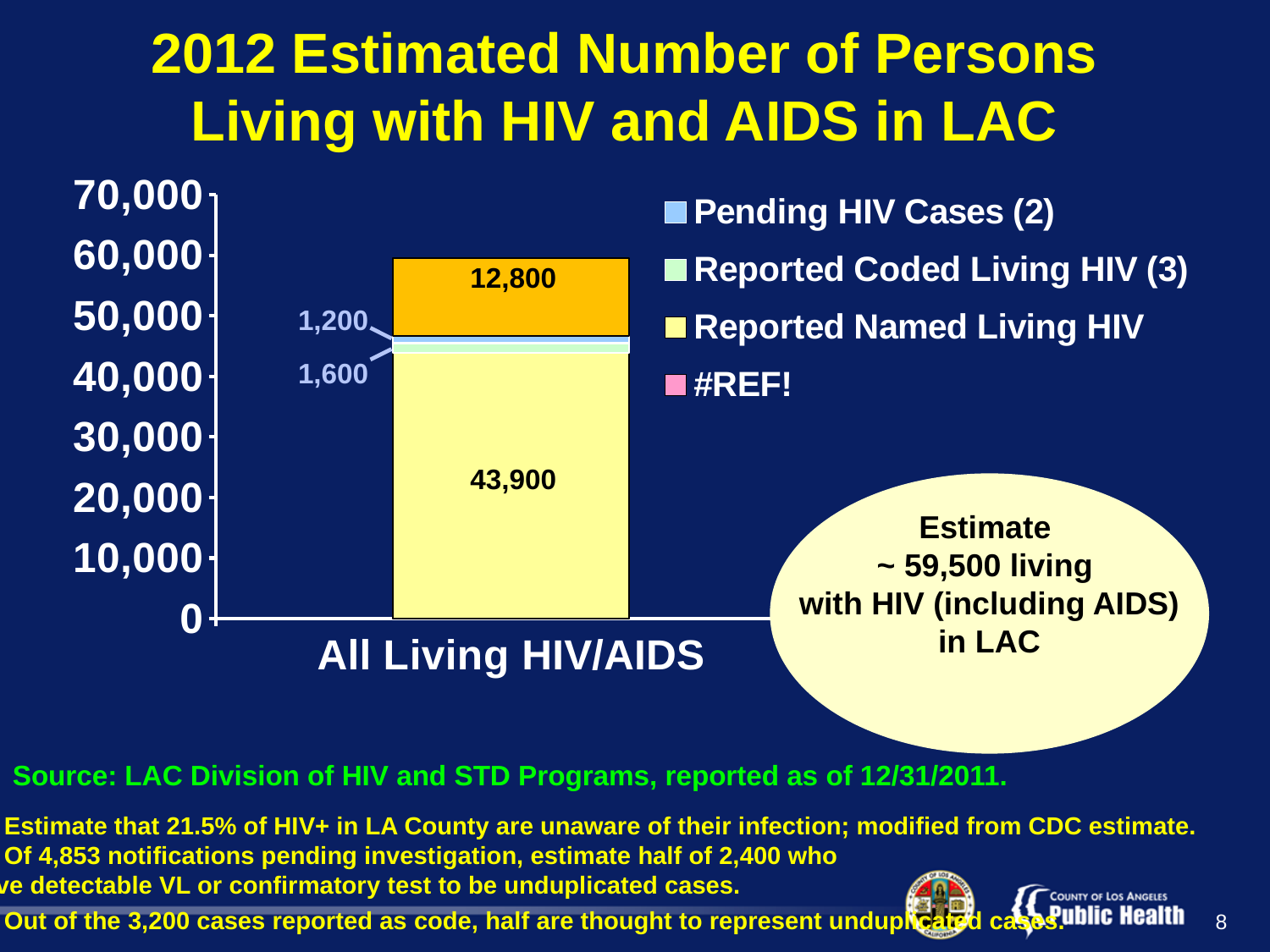

2012 Estimated Number of Persons
Living with HIV and AIDS in LAC

### Chart

| Category | #REF! | Reported Named Living HIV | Reported Coded Living HIV (3) | Pending HIV Cases (2) | Unaware HIV (1) |
|---|---|---|---|---|---|
| All Living HIV/AIDS | 1.0 | 43900.0 | 1600.0 | 1200.0 | 12800.0 |
Estimate
~ 59,500 living
with HIV (including AIDS) in LAC
12,800

13,250
1,200
3,200
1,600
3,200
16,155
43,900
Estimate
~ 61,700 living
with HIV & AIDS in LAC
25,895
Source: LAC HIV Epidemiology Program, reported as of 12/31/2009.
Source: LAC Division of HIV and STD Programs, reported as of 12/31/2011.

(1) Estimate that 21.5% of HIV+ in LA County are unaware of their infection; modified from CDC estimate.
(2) Of 4,853 notifications pending investigation, estimate half of 2,400 who
have detectable VL or confirmatory test to be unduplicated cases.
(3) Out of the 3,200 cases reported as code, half are thought to represent unduplicated cases.
8